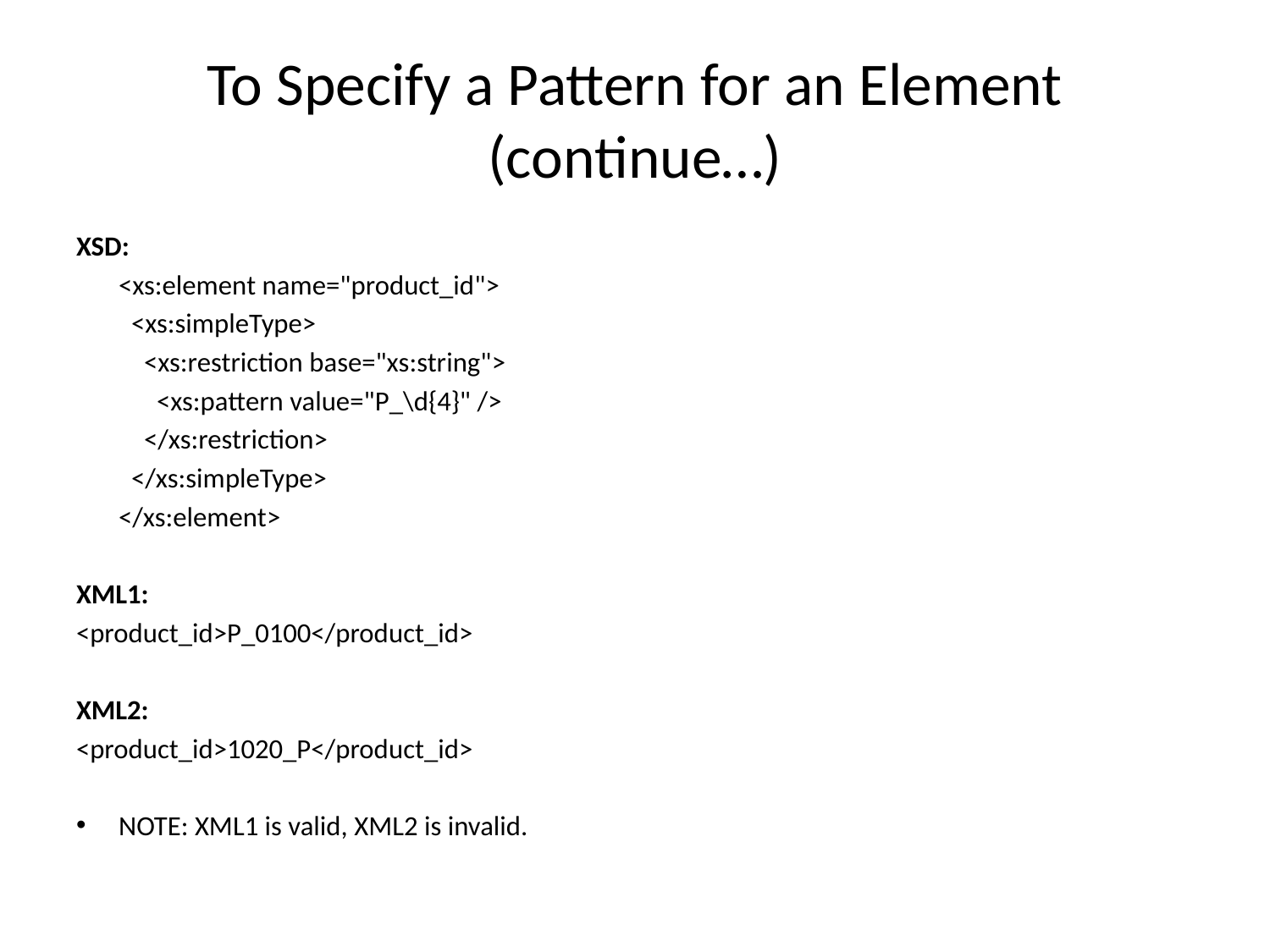

# To Specify a Pattern for an Element (continue…)
XSD:
	<xs:element name="product_id">
	  <xs:simpleType>
	    <xs:restriction base="xs:string">
	      <xs:pattern value="P_\d{4}" />
	    </xs:restriction>
	  </xs:simpleType>
	</xs:element>

XML1:
<product_id>P_0100</product_id>

XML2:
<product_id>1020_P</product_id>

NOTE: XML1 is valid, XML2 is invalid.